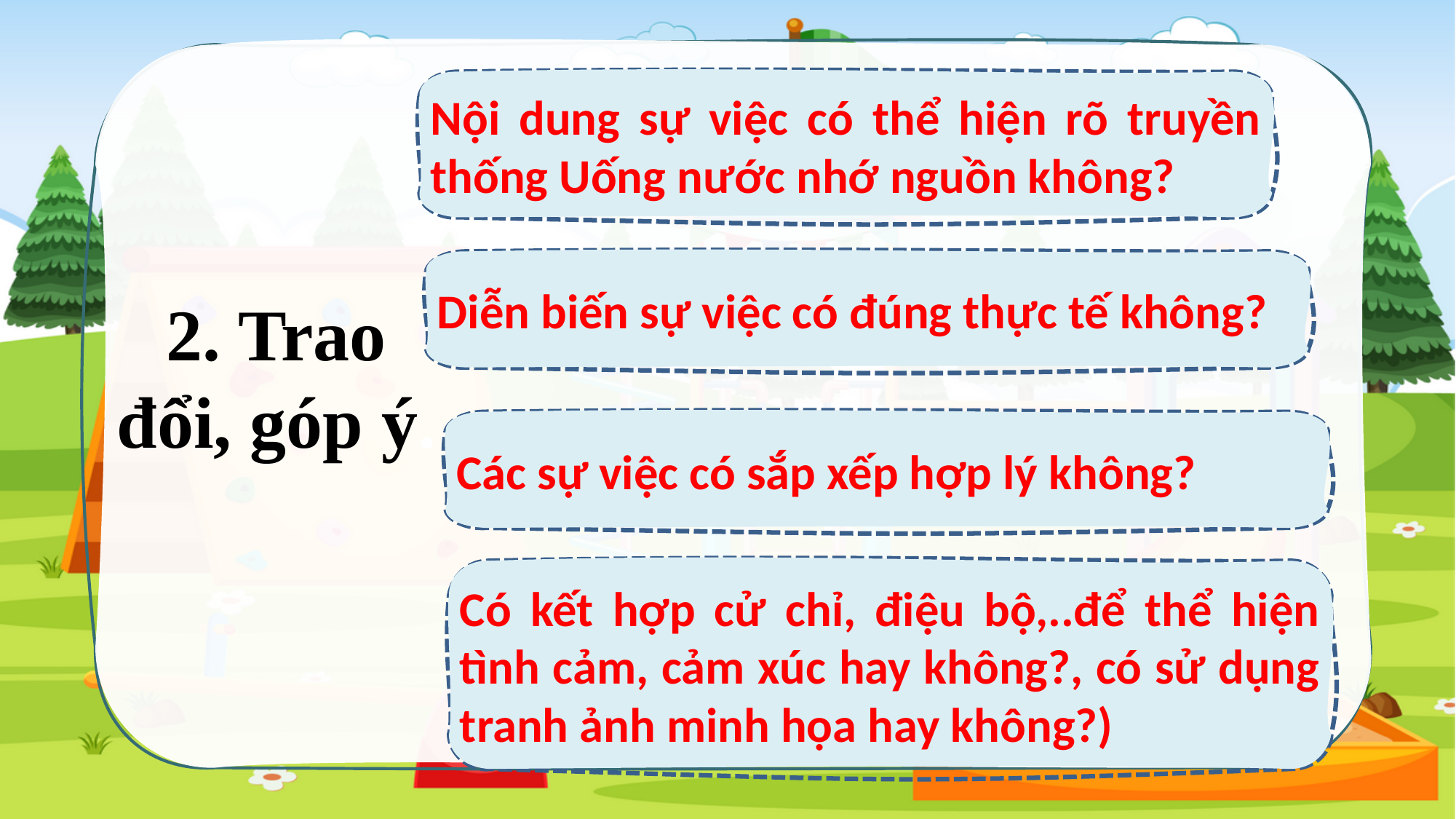

Nội dung sự việc có thể hiện rõ truyền thống Uống nước nhớ nguồn không?
Diễn biến sự việc có đúng thực tế không?
2. Trao đổi, góp ý.
Các sự việc có sắp xếp hợp lý không?
Có kết hợp cử chỉ, điệu bộ,..để thể hiện tình cảm, cảm xúc hay không?, có sử dụng tranh ảnh minh họa hay không?)